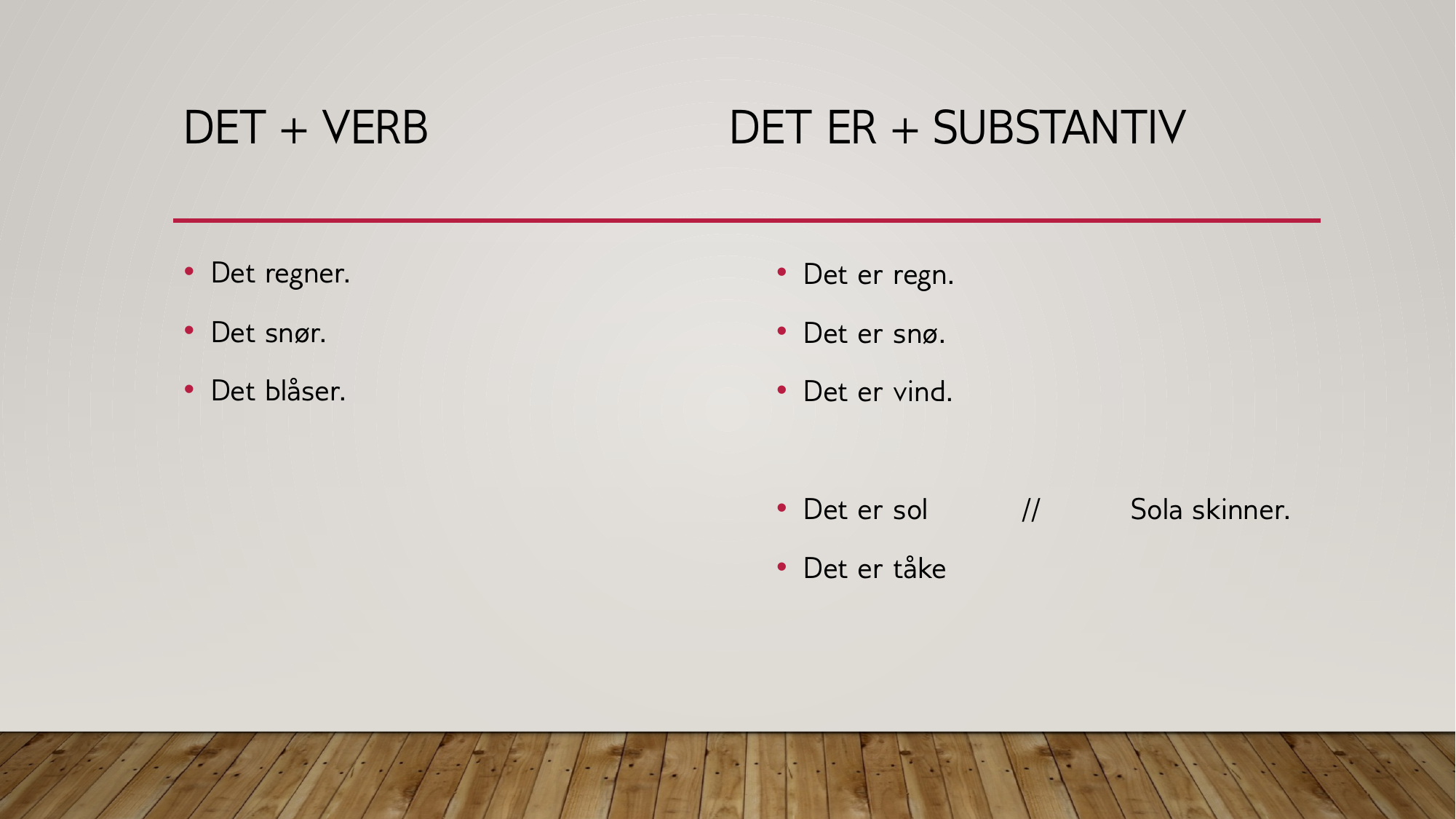

# Det + verb			Det er + substantiv
Det regner.
Det snør.
Det blåser.
Det er regn.
Det er snø.
Det er vind.

Det er sol	//	Sola skinner.
Det er tåke